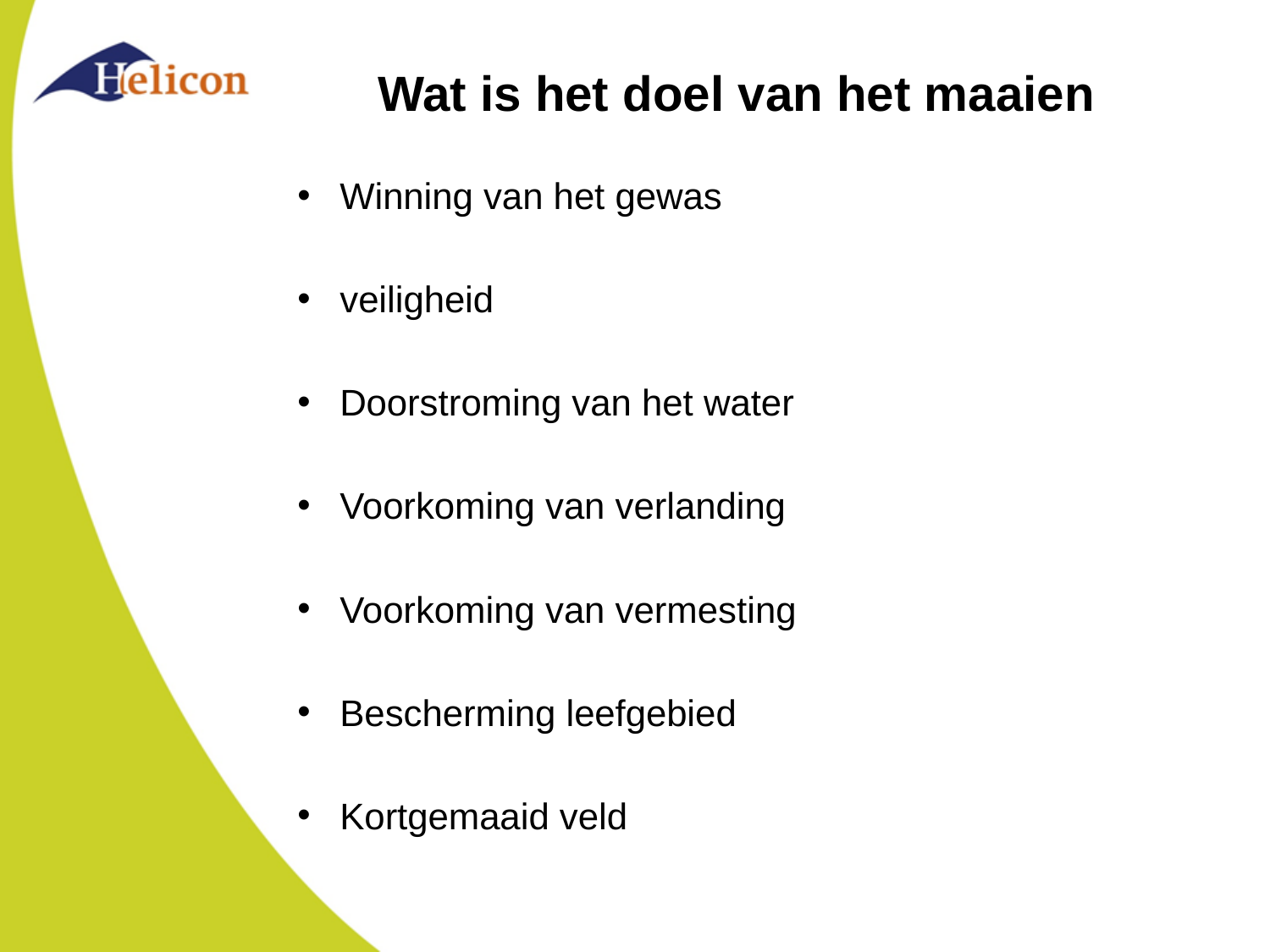

# Wat is het doel van het maaien
Winning van het gewas

veiligheid

Doorstroming van het water

Voorkoming van verlanding

Voorkoming van vermesting

Bescherming leefgebied

Kortgemaaid veld